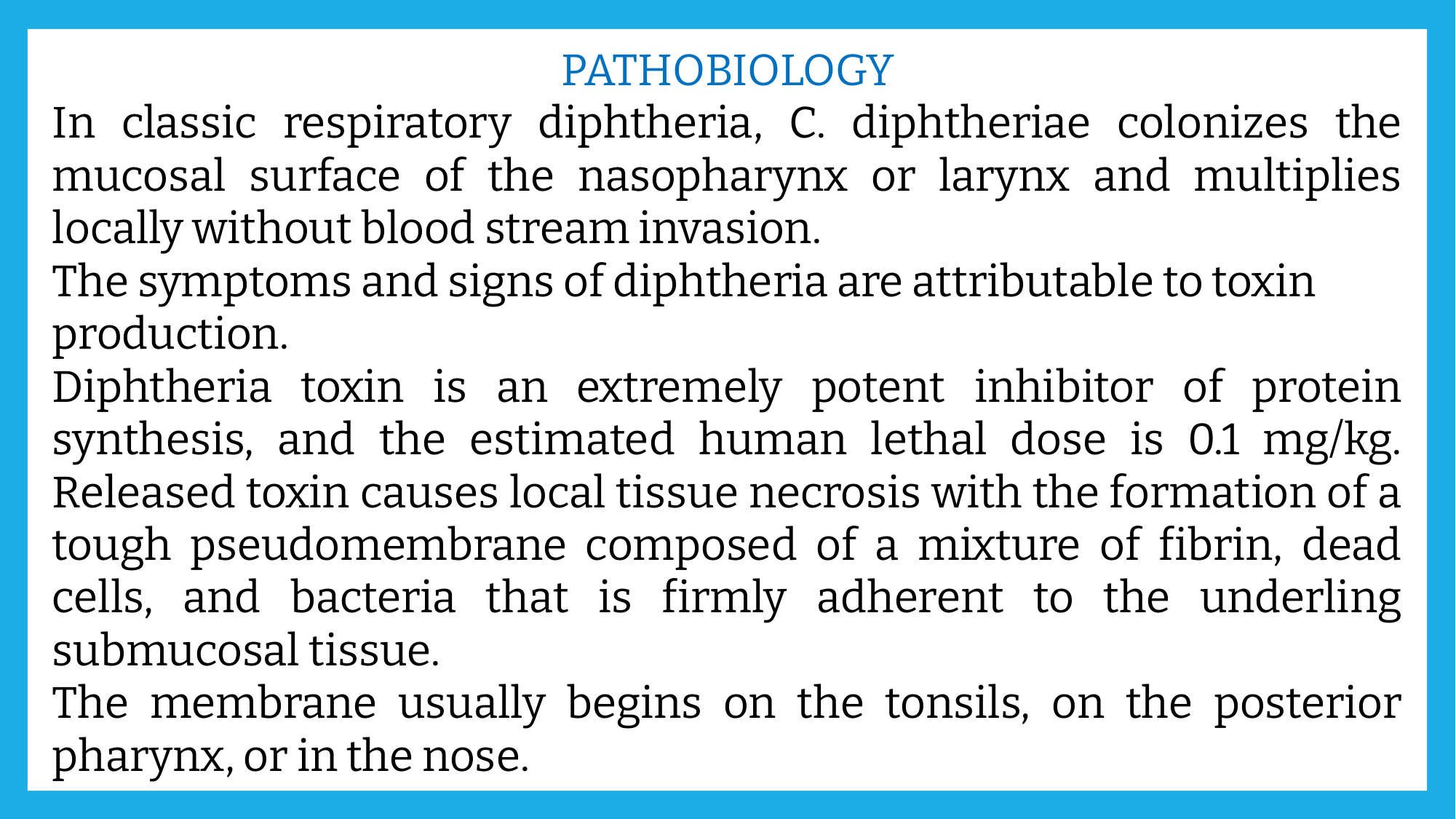

PATHOBIOLOGY
In classic respiratory diphtheria, C. diphtheriae colonizes the mucosal surface of the nasopharynx or larynx and multiplies locally without blood stream invasion.
The symptoms and signs of diphtheria are attributable to toxin
production.
Diphtheria toxin is an extremely potent inhibitor of protein synthesis, and the estimated human lethal dose is 0.1 mg/kg. Released toxin causes local tissue necrosis with the formation of a tough pseudomembrane composed of a mixture of fibrin, dead cells, and bacteria that is firmly adherent to the underling submucosal tissue.
The membrane usually begins on the tonsils, on the posterior pharynx, or in the nose.